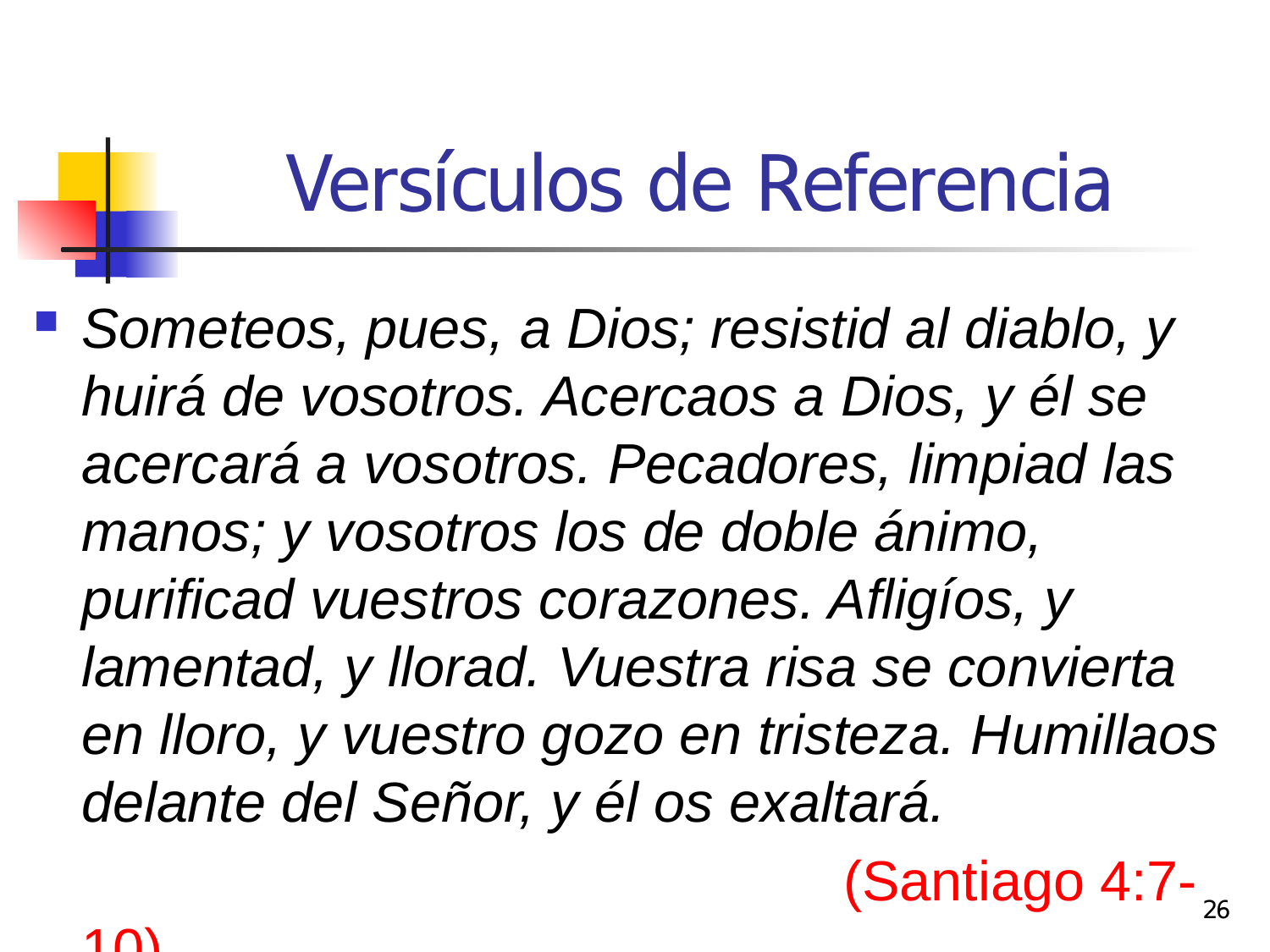

# Versículos de Referencia
Someteos, pues, a Dios; resistid al diablo, y huirá de vosotros. Acercaos a Dios, y él se acercará a vosotros. Pecadores, limpiad las manos; y vosotros los de doble ánimo, purificad vuestros corazones. Afligíos, y lamentad, y llorad. Vuestra risa se convierta en lloro, y vuestro gozo en tristeza. Humillaos delante del Señor, y él os exaltará.
							(Santiago 4:7-10)

26